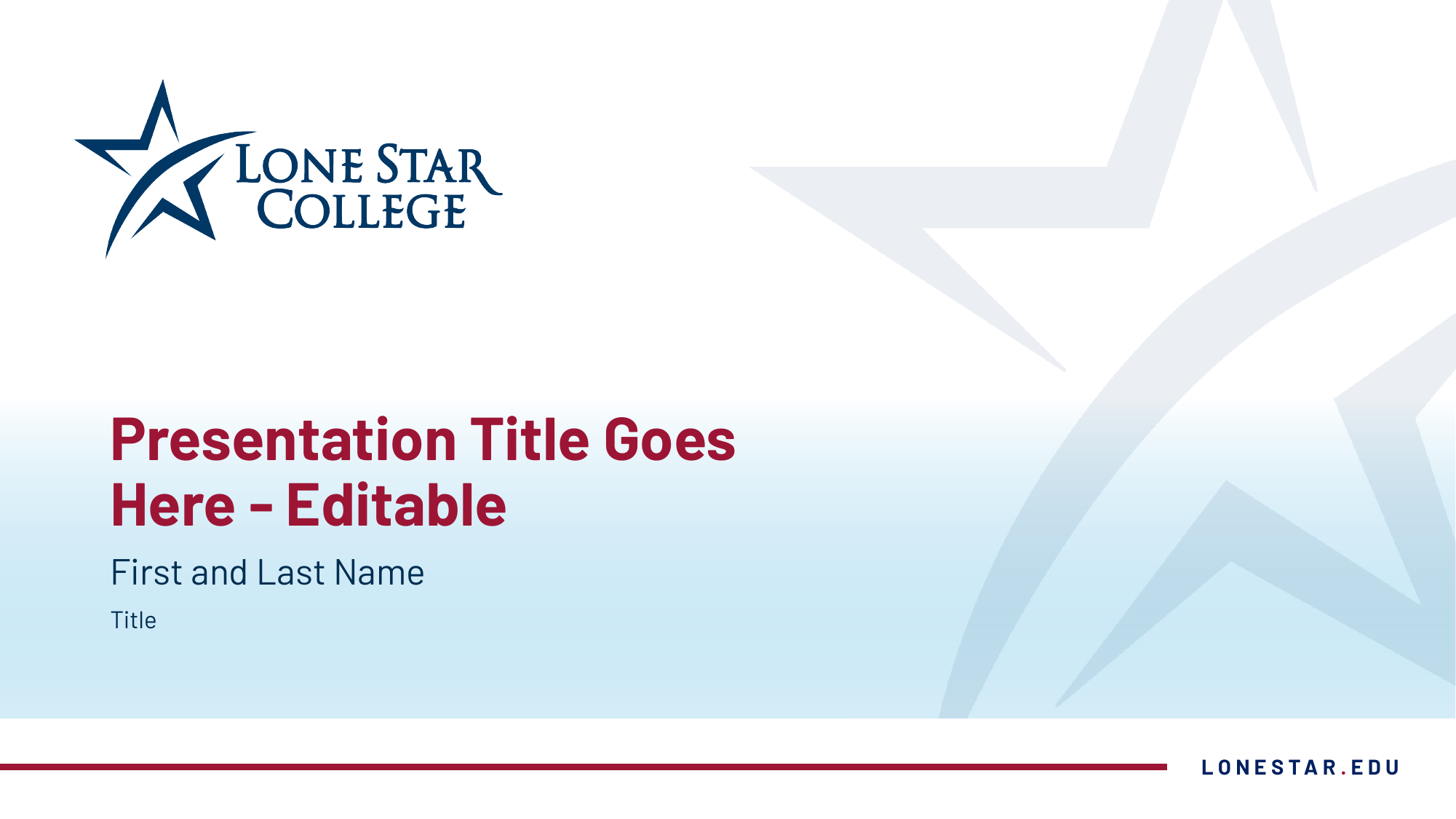

# Presentation Title Goes Here - Editable
First and Last Name
Title